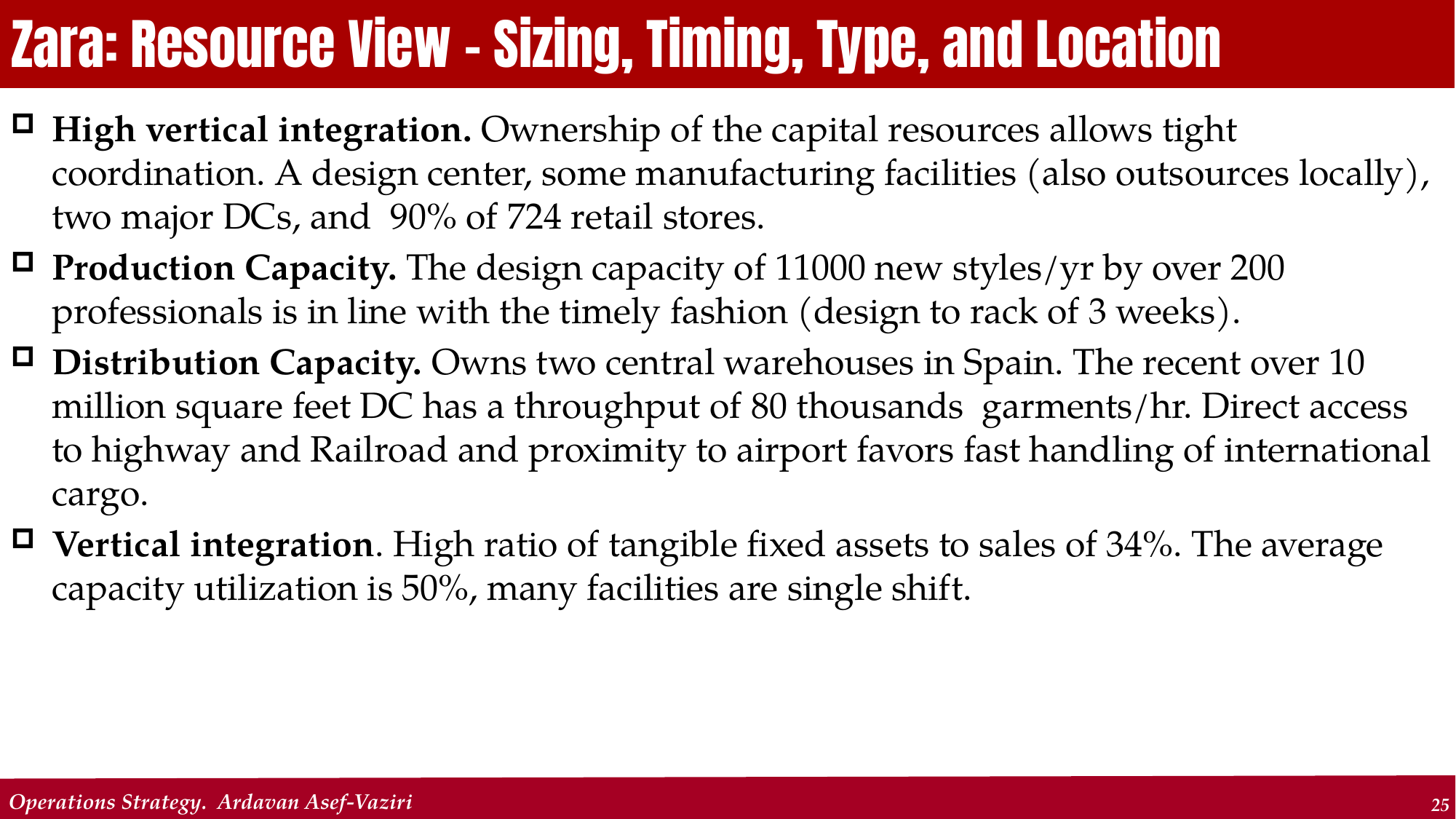

# Zara: Resource View - Sizing, Timing, Type, and Location
High vertical integration. Ownership of the capital resources allows tight coordination. A design center, some manufacturing facilities (also outsources locally), two major DCs, and  90% of 724 retail stores.
Production Capacity. The design capacity of 11000 new styles/yr by over 200 professionals is in line with the timely fashion (design to rack of 3 weeks).
Distribution Capacity. Owns two central warehouses in Spain. The recent over 10 million square feet DC has a throughput of 80 thousands  garments/hr. Direct access to highway and Railroad and proximity to airport favors fast handling of international cargo.
Vertical integration. High ratio of tangible fixed assets to sales of 34%. The average capacity utilization is 50%, many facilities are single shift.